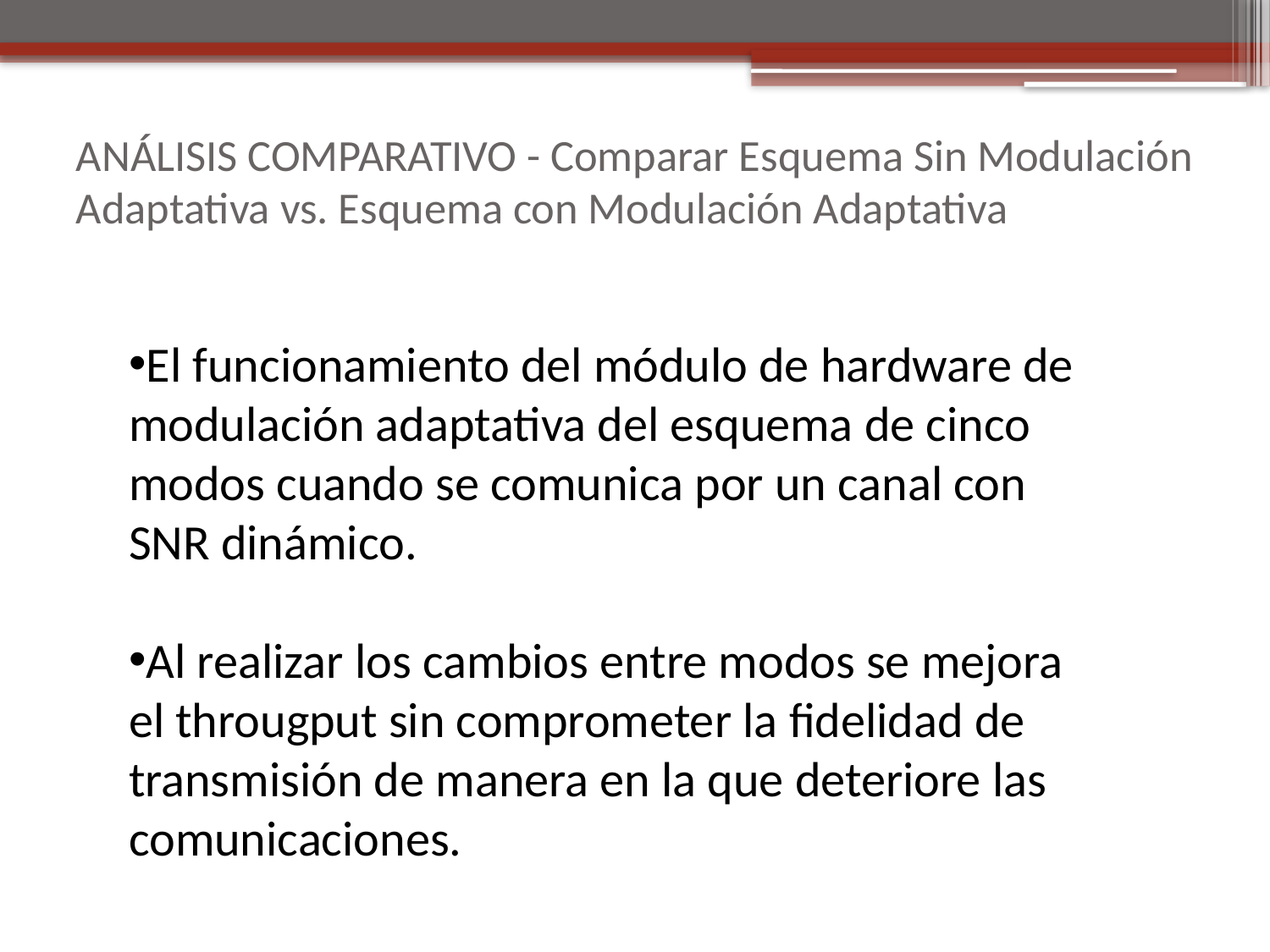

# ANÁLISIS COMPARATIVO - Comparar Esquema Sin Modulación Adaptativa vs. Esquema con Modulación Adaptativa
El funcionamiento del módulo de hardware de modulación adaptativa del esquema de cinco modos cuando se comunica por un canal con SNR dinámico.

Al realizar los cambios entre modos se mejora el througput sin comprometer la fidelidad de transmisión de manera en la que deteriore las comunicaciones.